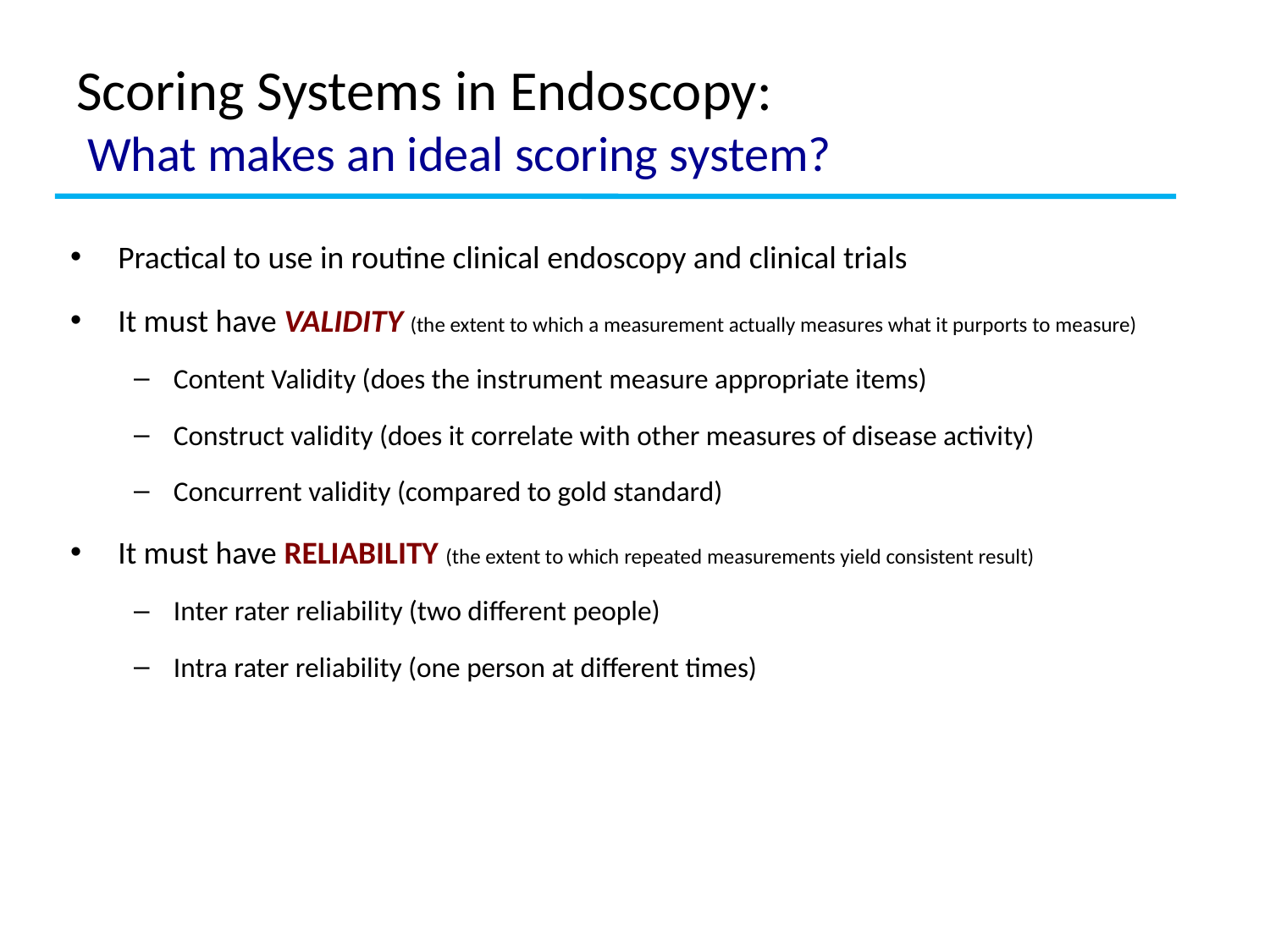

# Scoring Systems in Endoscopy: What makes an ideal scoring system?
Practical to use in routine clinical endoscopy and clinical trials
It must have VALIDITY (the extent to which a measurement actually measures what it purports to measure)
Content Validity (does the instrument measure appropriate items)
Construct validity (does it correlate with other measures of disease activity)
Concurrent validity (compared to gold standard)
It must have RELIABILITY (the extent to which repeated measurements yield consistent result)
Inter rater reliability (two different people)
Intra rater reliability (one person at different times)